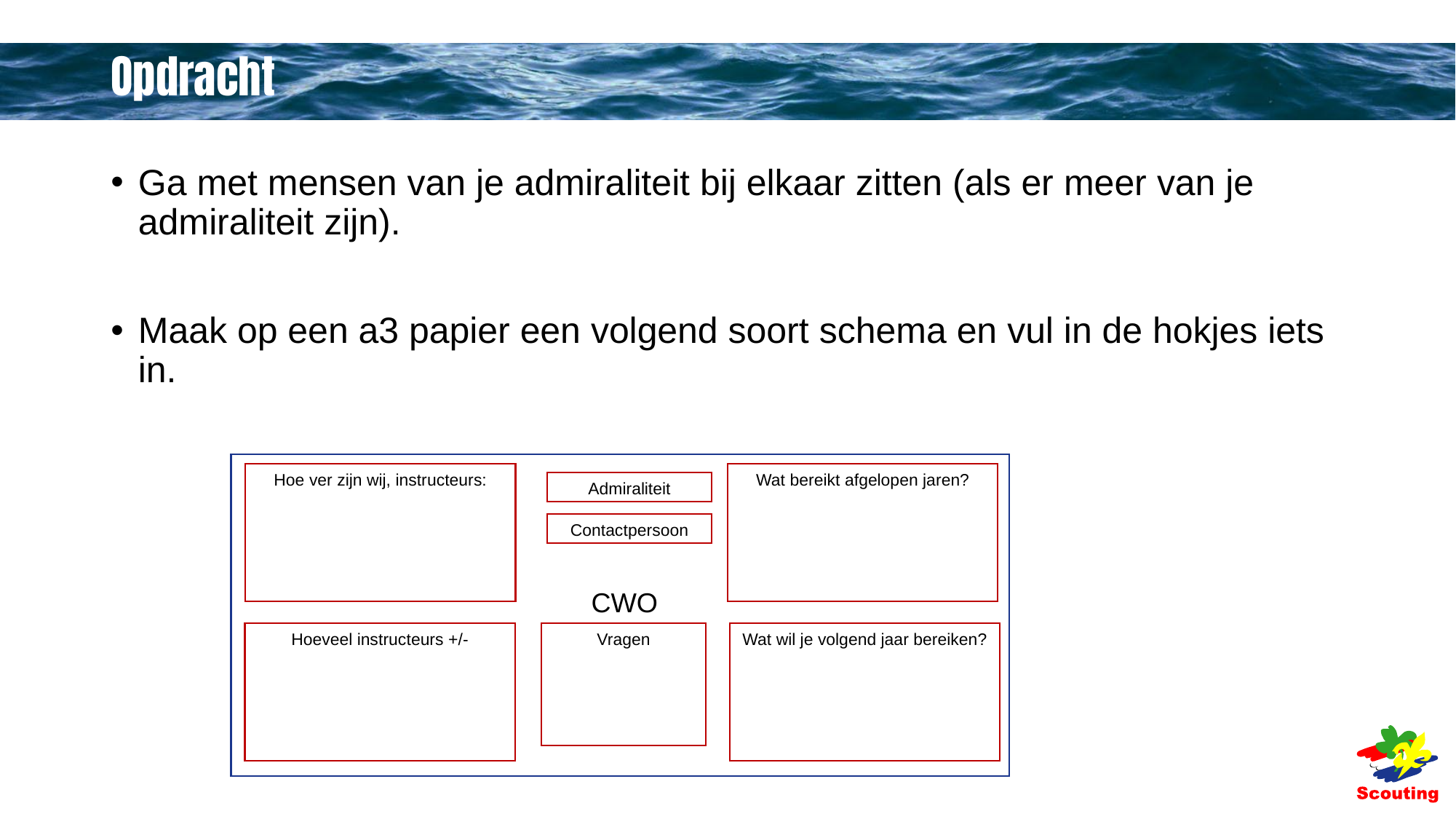

# Opdracht
Ga met mensen van je admiraliteit bij elkaar zitten (als er meer van je admiraliteit zijn).

Maak op een a3 papier een volgend soort schema en vul in de hokjes iets in.

Hoe ver zijn wij, instructeurs:
Wat bereikt afgelopen jaren?
Admiraliteit
Contactpersoon
CWO
Wat wil je volgend jaar bereiken?
Hoeveel instructeurs +/-
Vragen